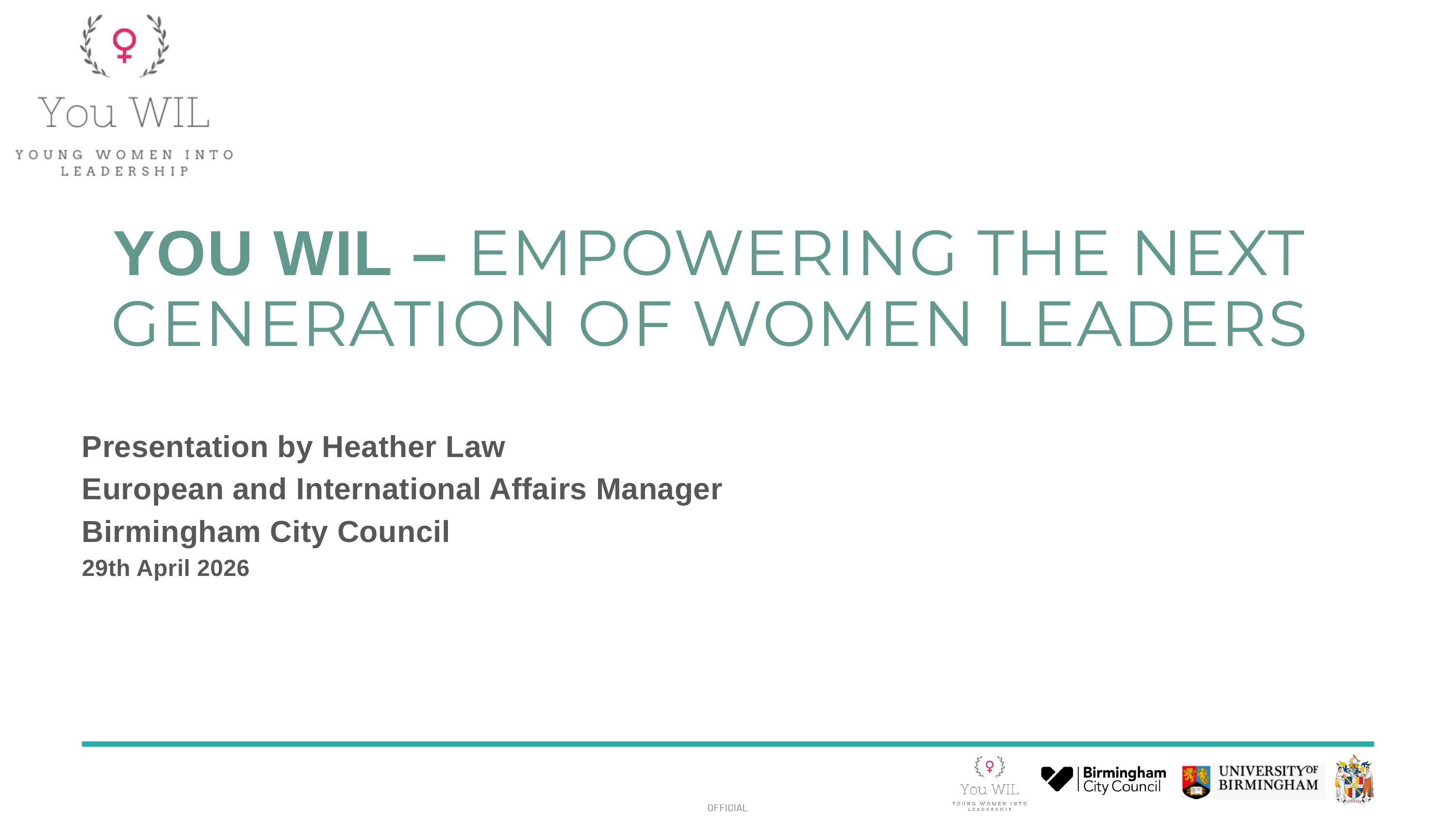

YOU WIL – EMPOWERING THE NEXT GENERATION OF WOMEN LEADERS

Presentation by Heather Law
European and International Affairs Manager
Birmingham City Council
29th April 2026